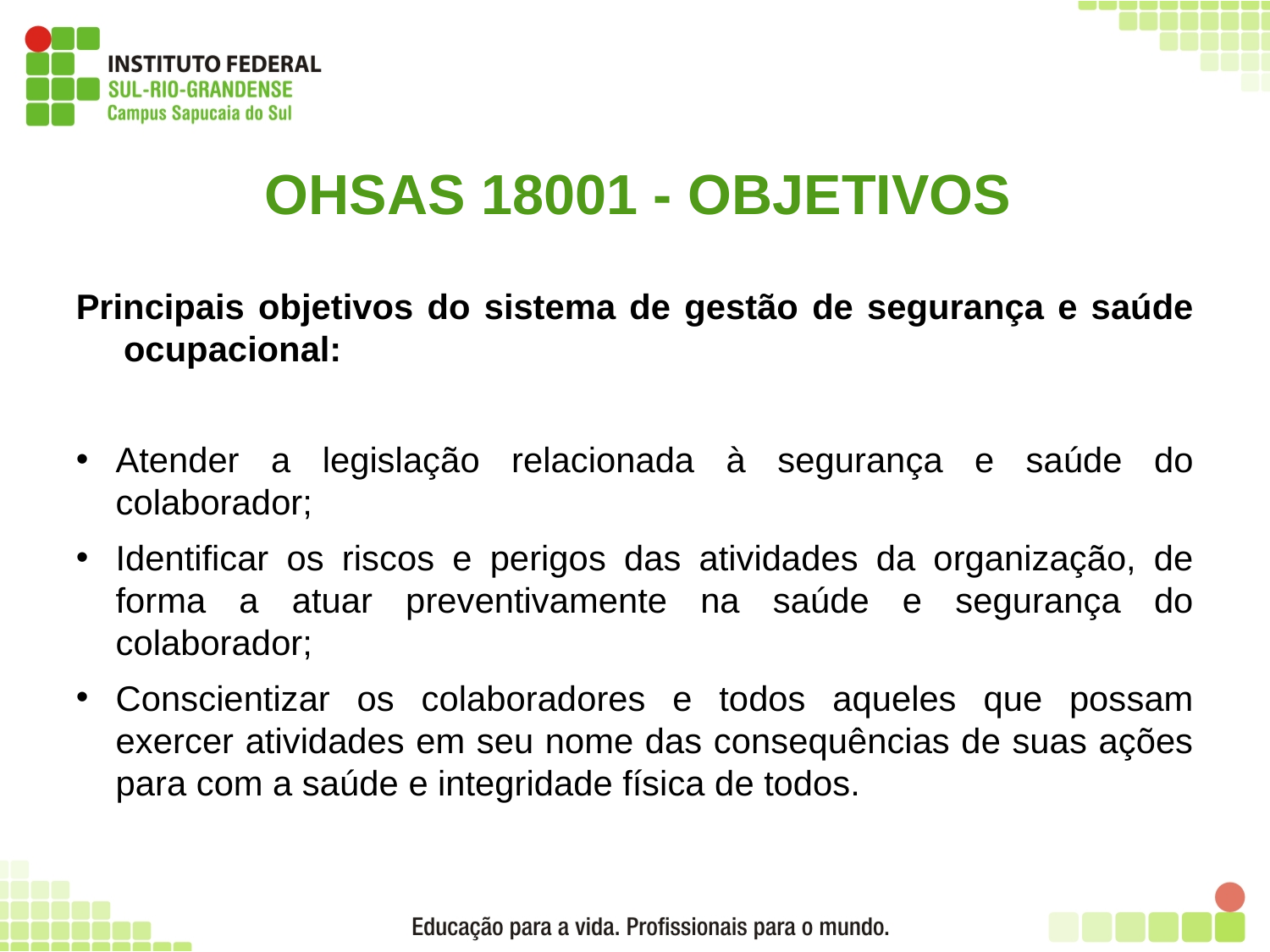

# OHSAS 18001 - OBJETIVOS

Principais objetivos do sistema de gestão de segurança e saúde ocupacional:

Atender a legislação relacionada à segurança e saúde do colaborador;
Identificar os riscos e perigos das atividades da organização, de forma a atuar preventivamente na saúde e segurança do colaborador;
Conscientizar os colaboradores e todos aqueles que possam exercer atividades em seu nome das consequências de suas ações para com a saúde e integridade física de todos.